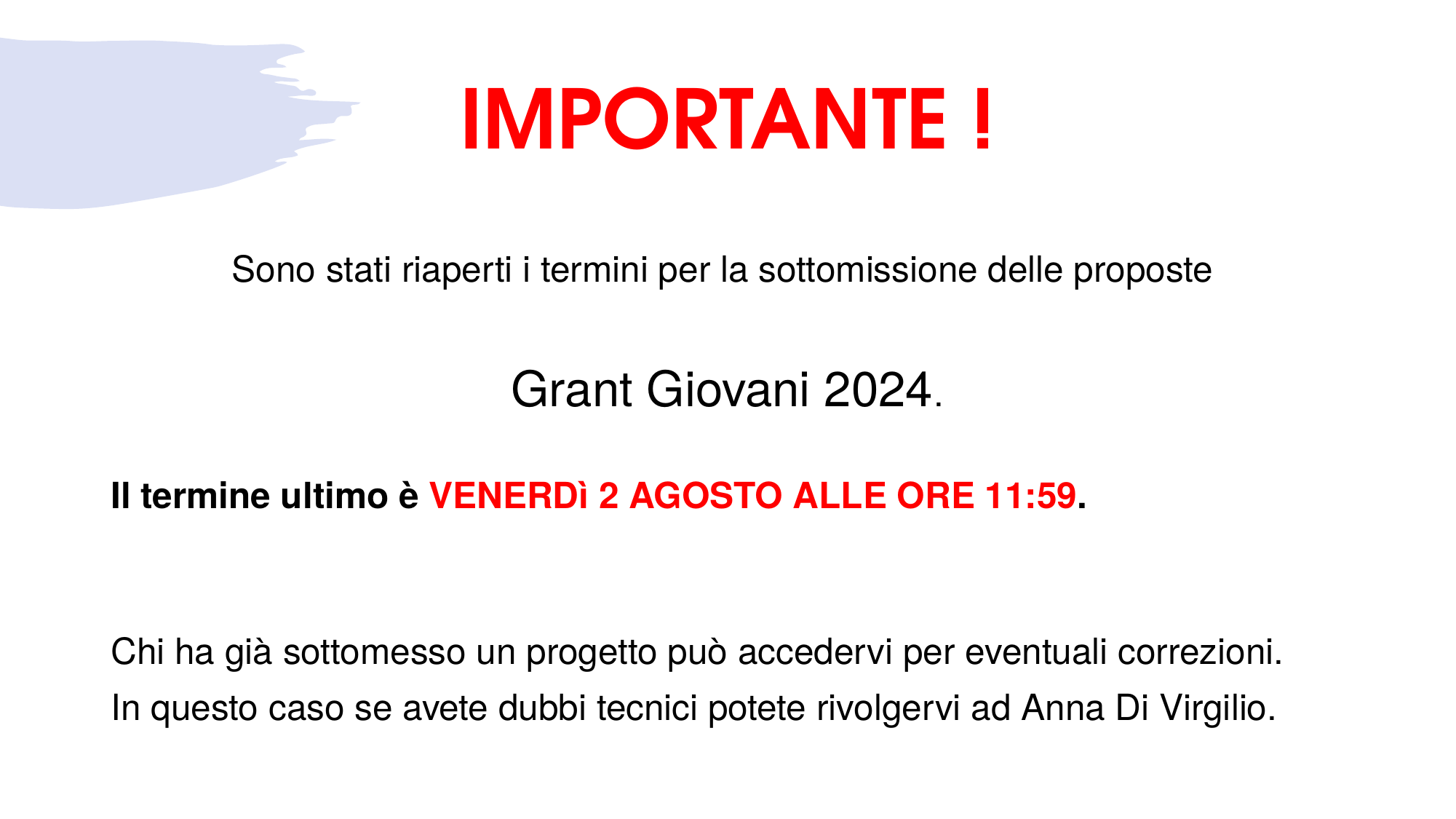

# IMPORTANTE !
Sono stati riaperti i termini per la sottomissione delle proposte

Grant Giovani 2024.
Il termine ultimo è VENERDì 2 AGOSTO ALLE ORE 11:59.

Chi ha già sottomesso un progetto può accedervi per eventuali correzioni.
In questo caso se avete dubbi tecnici potete rivolgervi ad Anna Di Virgilio.